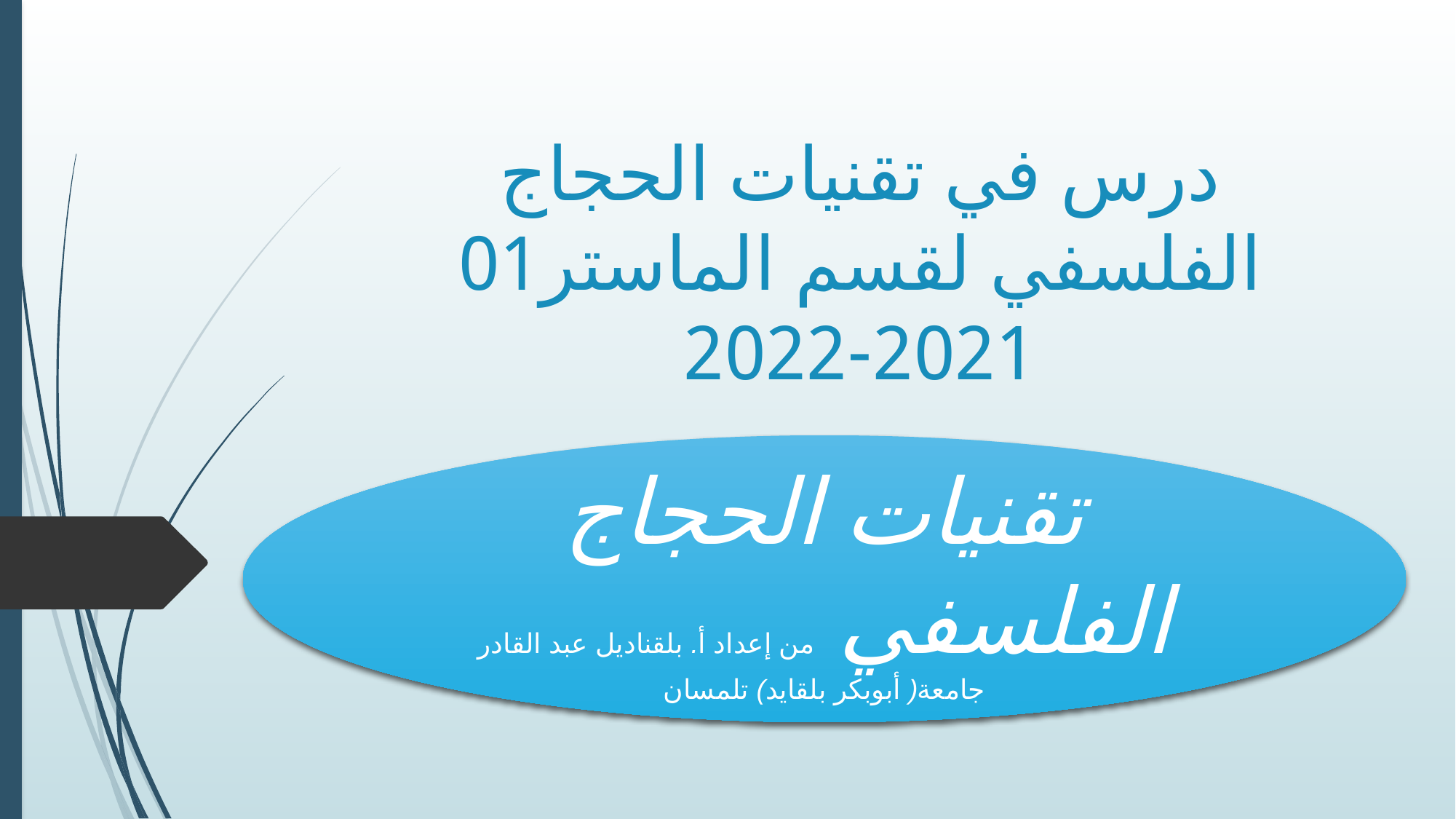

# درس في تقنيات الحجاج الفلسفي لقسم الماستر01 2021-2022
تقنيات الحجاج الفلسفي من إعداد أ. بلقناديل عبد القادر
جامعة( أبوبكر بلقايد) تلمسان